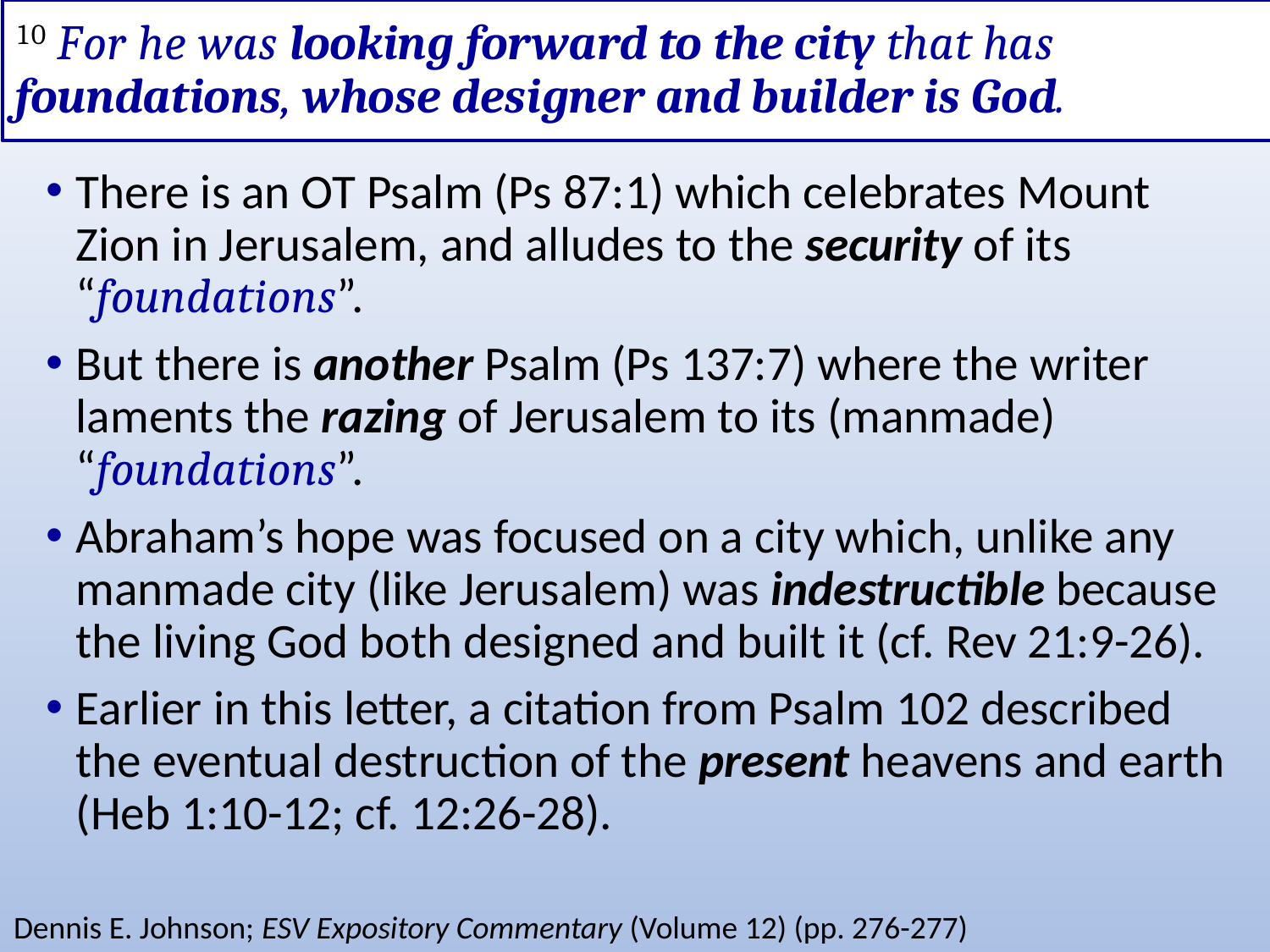

# 10 For he was looking forward to the city that has foundations, whose designer and builder is God.
There is an OT Psalm (Ps 87:1) which celebrates Mount Zion in Jerusalem, and alludes to the security of its “foundations”.
But there is another Psalm (Ps 137:7) where the writer laments the razing of Jerusalem to its (manmade) “foundations”.
Abraham’s hope was focused on a city which, unlike any manmade city (like Jerusalem) was indestructible because the living God both designed and built it (cf. Rev 21:9-26).
Earlier in this letter, a citation from Psalm 102 described the eventual destruction of the present heavens and earth (Heb 1:10-12; cf. 12:26-28).
Dennis E. Johnson; ESV Expository Commentary (Volume 12) (pp. 276-277)